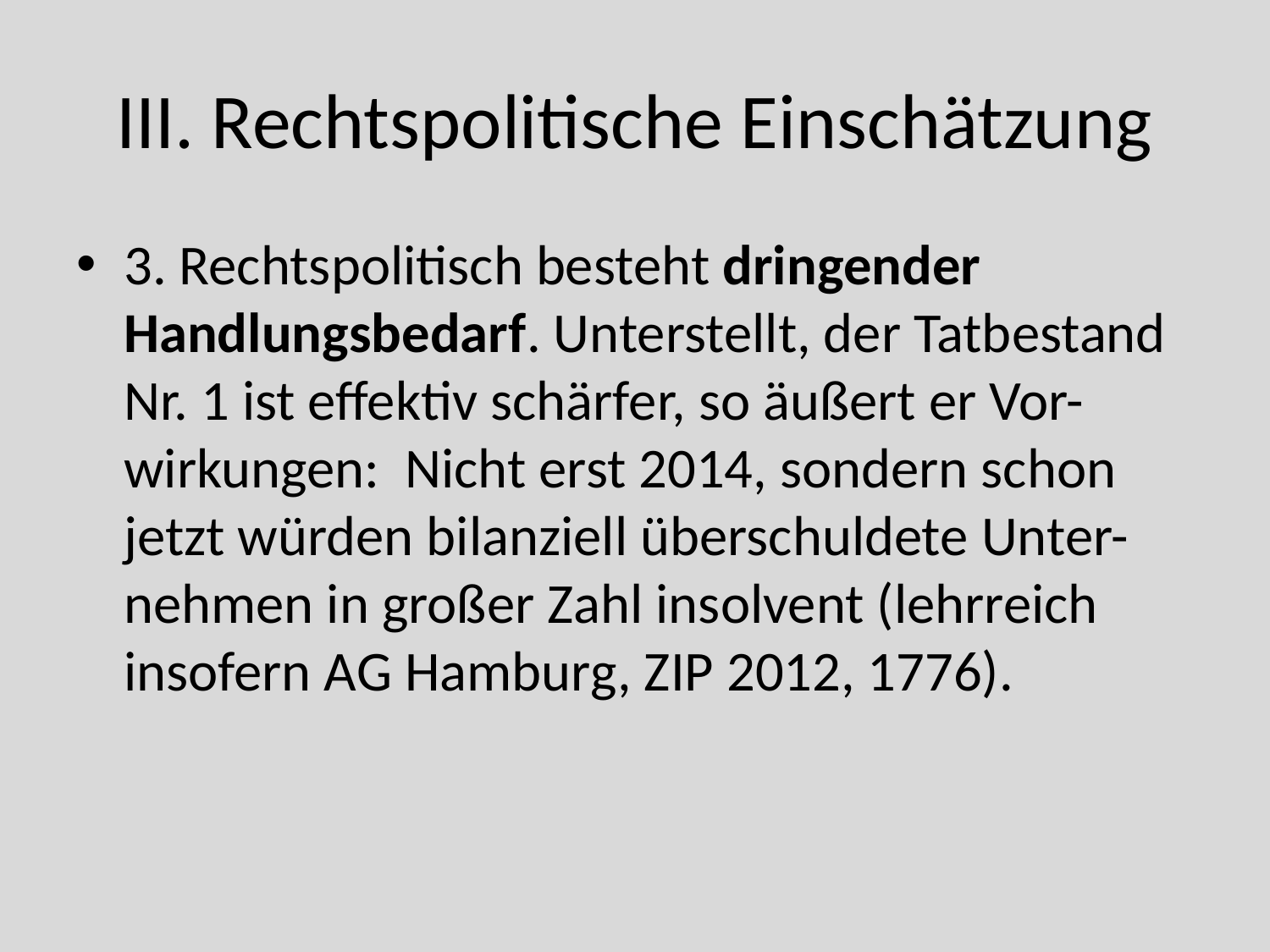

# III. Rechtspolitische Einschätzung
3. Rechtspolitisch besteht dringender Handlungsbedarf. Unterstellt, der Tatbestand Nr. 1 ist effektiv schärfer, so äußert er Vor-wirkungen:  Nicht erst 2014, sondern schon jetzt würden bilanziell überschuldete Unter-nehmen in großer Zahl insolvent (lehrreich insofern AG Hamburg, ZIP 2012, 1776).